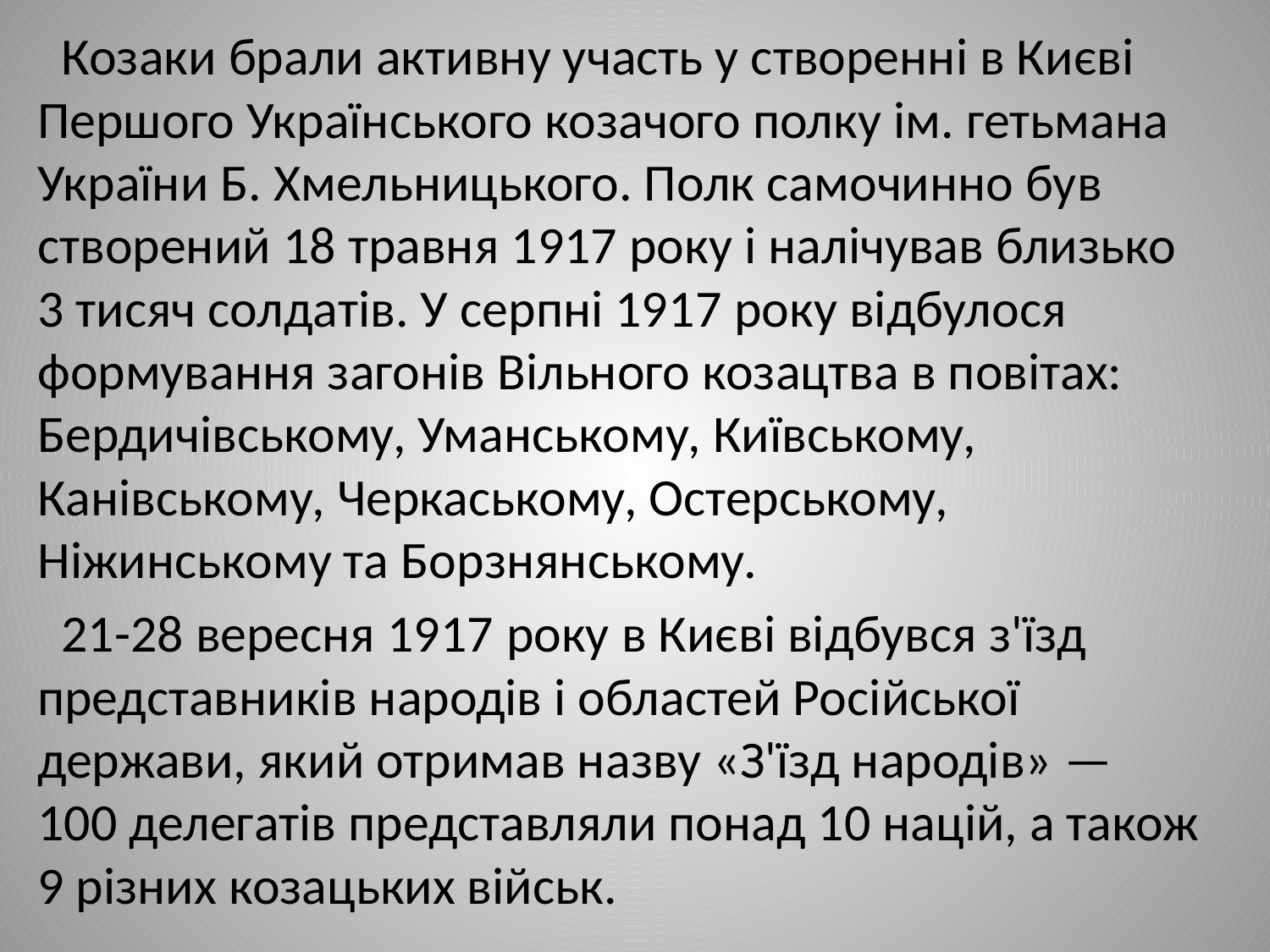

#
  Козаки брали активну участь у створенні в Києві Першого Українського козачого полку ім. гетьмана України Б. Хмельницького. Полк самочинно був створений 18 травня 1917 року і налічував близько 3 тисяч солдатів. У серпні 1917 року відбулося формування загонів Вільного козацтва в повітах: Бердичівському, Уманському, Київському, Канівському, Черкаському, Остерському, Ніжинському та Борзнянському.
  21-28 вересня 1917 року в Києві відбувся з'їзд представників народів і областей Російської держави, який отримав назву «З'їзд народів» — 100 делегатів представляли понад 10 націй, а також 9 різних козацьких військ.